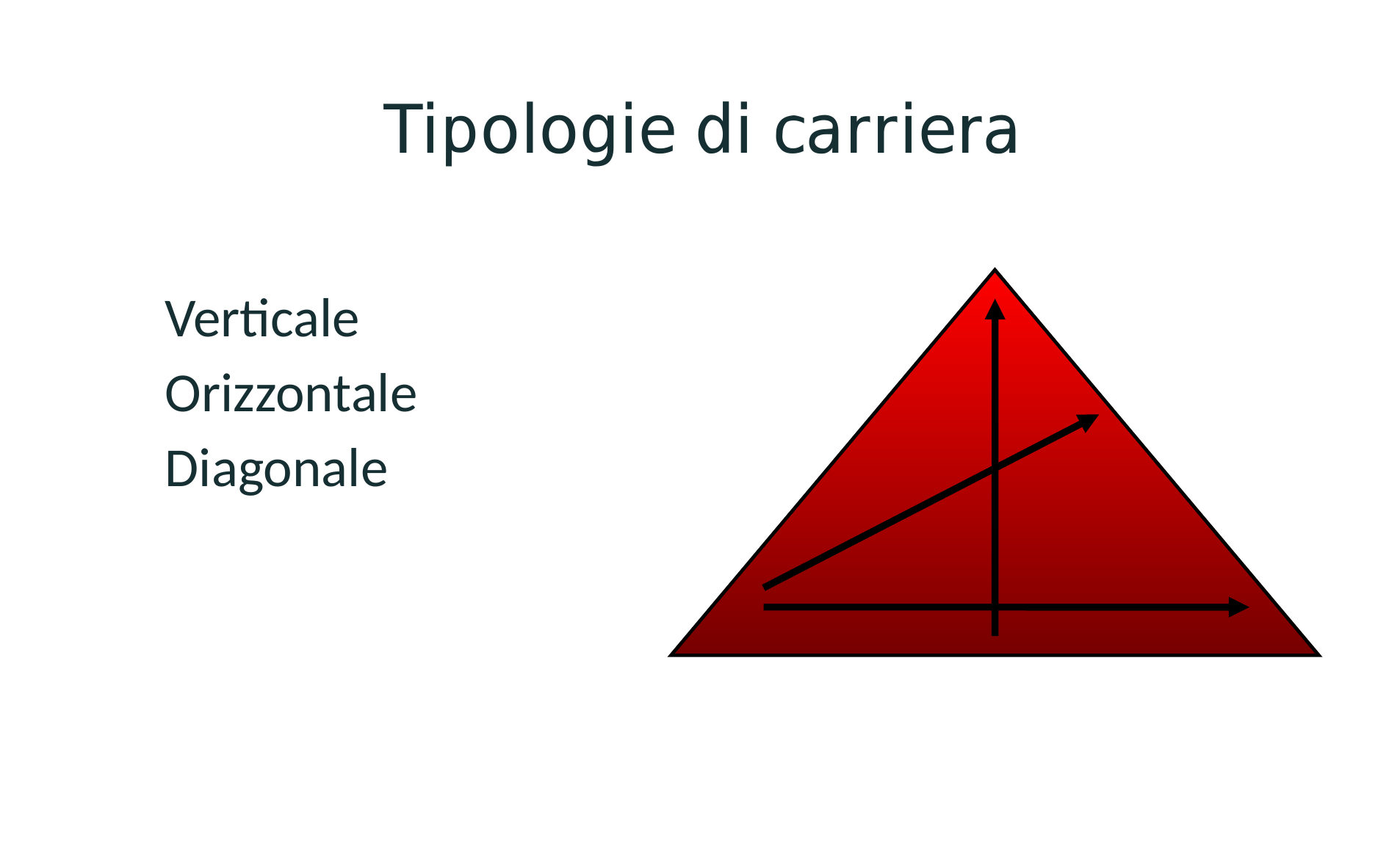

# Tipologie di carriera

Verticale
Orizzontale
Diagonale